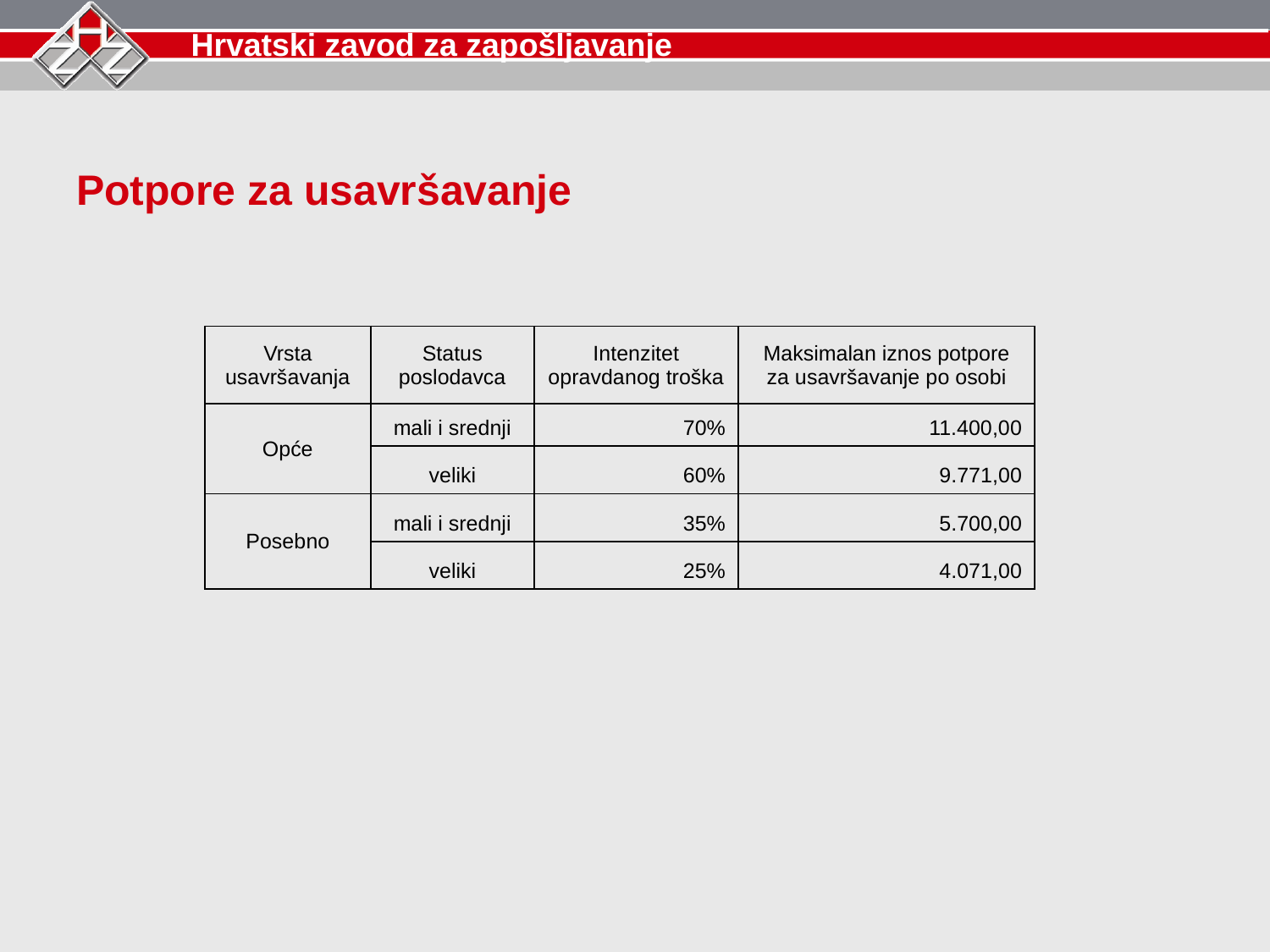

# Potpore za usavršavanje
| Vrsta usavršavanja | Status poslodavca | Intenzitet opravdanog troška | Maksimalan iznos potpore za usavršavanje po osobi |
| --- | --- | --- | --- |
| Opće | mali i srednji | 70% | 11.400,00 |
|  | veliki | 60% | 9.771,00 |
| Posebno | mali i srednji | 35% | 5.700,00 |
|  | veliki | 25% | 4.071,00 |